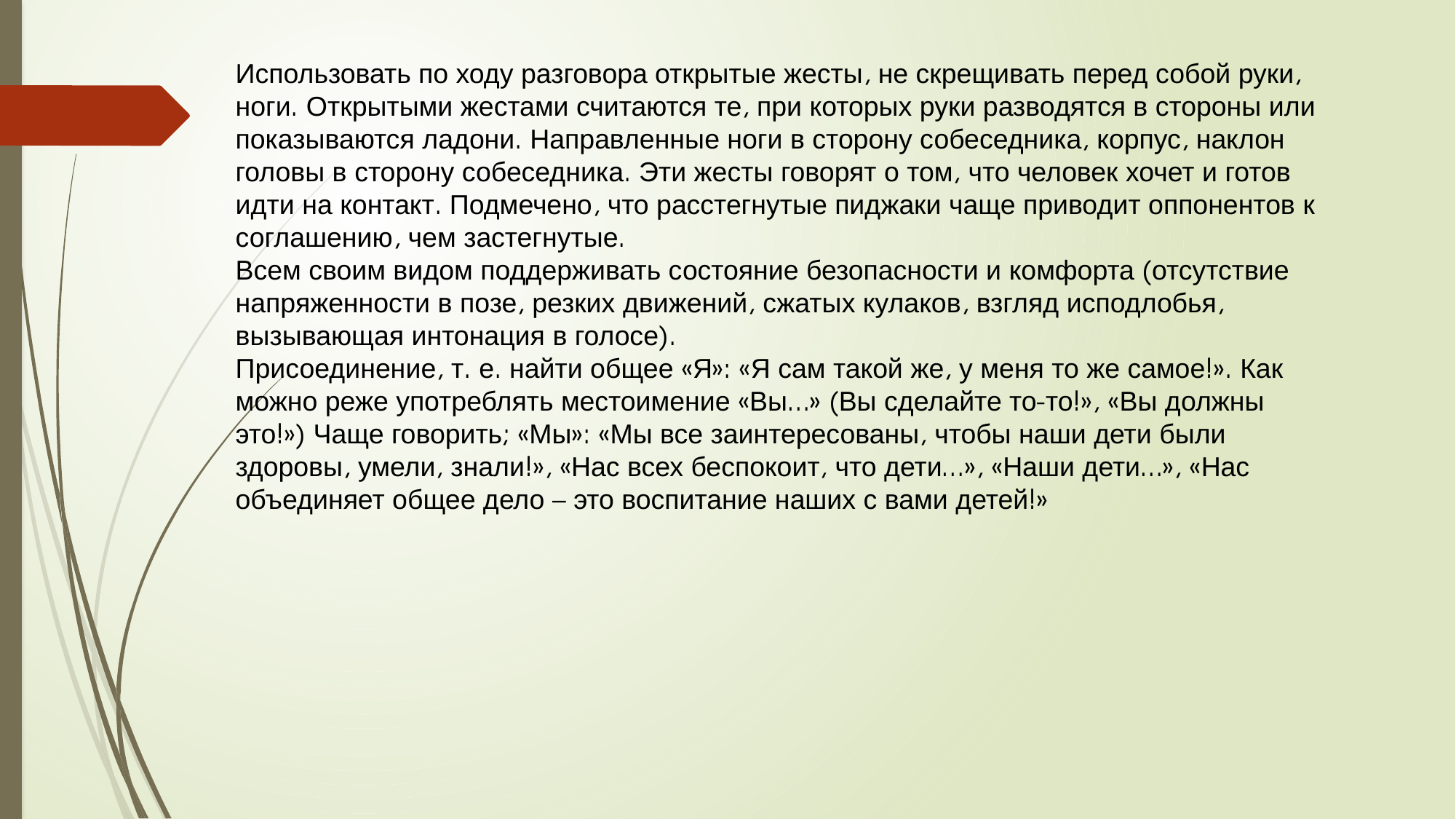

Использовать по ходу разговора открытые жесты, не скрещивать перед собой руки, ноги. Открытыми жестами считаются те, при которых руки разводятся в стороны или показываются ладони. Направленные ноги в сторону собеседника, корпус, наклон головы в сторону собеседника. Эти жесты говорят о том, что человек хочет и готов идти на контакт. Подмечено, что расстегнутые пиджаки чаще приводит оппонентов к соглашению, чем застегнутые.
Всем своим видом поддерживать состояние безопасности и комфорта (отсутствие напряженности в позе, резких движений, сжатых кулаков, взгляд исподлобья, вызывающая интонация в голосе).
Присоединение, т. е. найти общее «Я»: «Я сам такой же, у меня то же самое!». Как можно реже употреблять местоимение «Вы…» (Вы сделайте то-то!», «Вы должны это!») Чаще говорить; «Мы»: «Мы все заинтересованы, чтобы наши дети были здоровы, умели, знали!», «Нас всех беспокоит, что дети…», «Наши дети…», «Нас объединяет общее дело – это воспитание наших с вами детей!»